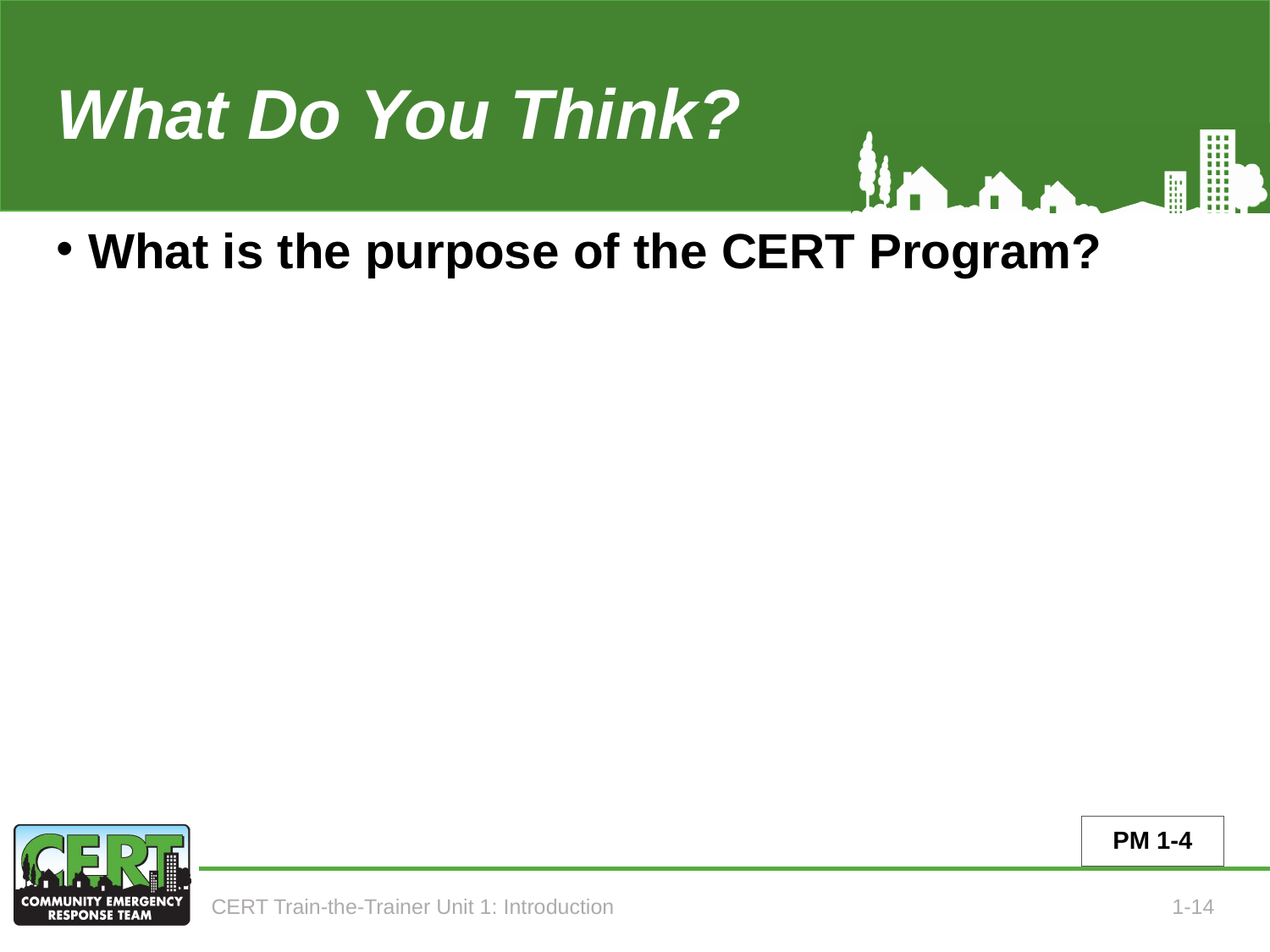

What Do You Think?
# What is the purpose of the CERT Program?
PM 1-4
CERT Train-the-Trainer Unit 1: Introduction
1-14